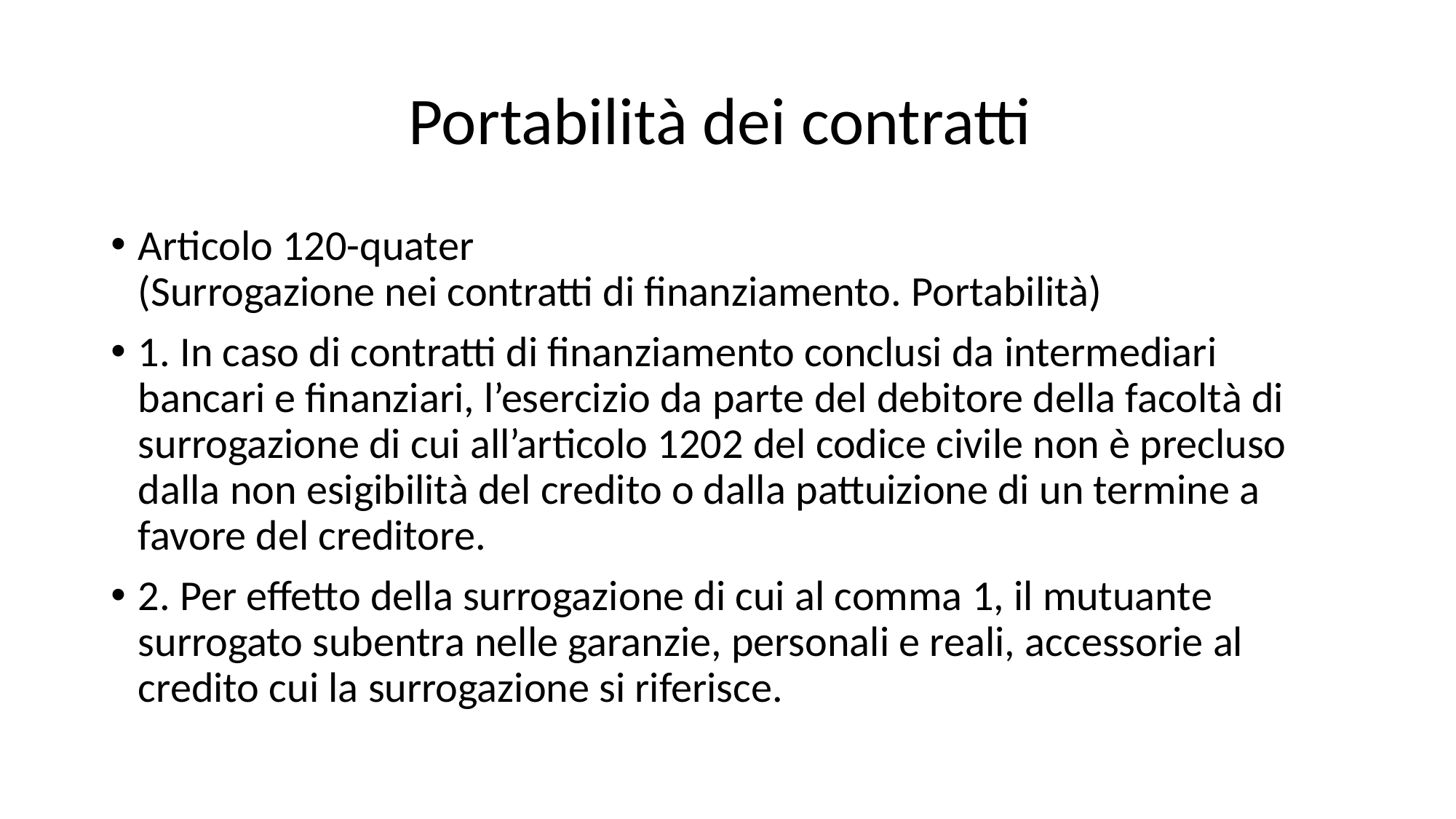

# Portabilità dei contratti
Articolo 120-quater
(Surrogazione nei contratti di finanziamento. Portabilità)
1. In caso di contratti di finanziamento conclusi da intermediari bancari e finanziari, l’esercizio da parte del debitore della facoltà di surrogazione di cui all’articolo 1202 del codice civile non è precluso dalla non esigibilità del credito o dalla pattuizione di un termine a favore del creditore.
2. Per effetto della surrogazione di cui al comma 1, il mutuante surrogato subentra nelle garanzie, personali e reali, accessorie al credito cui la surrogazione si riferisce.